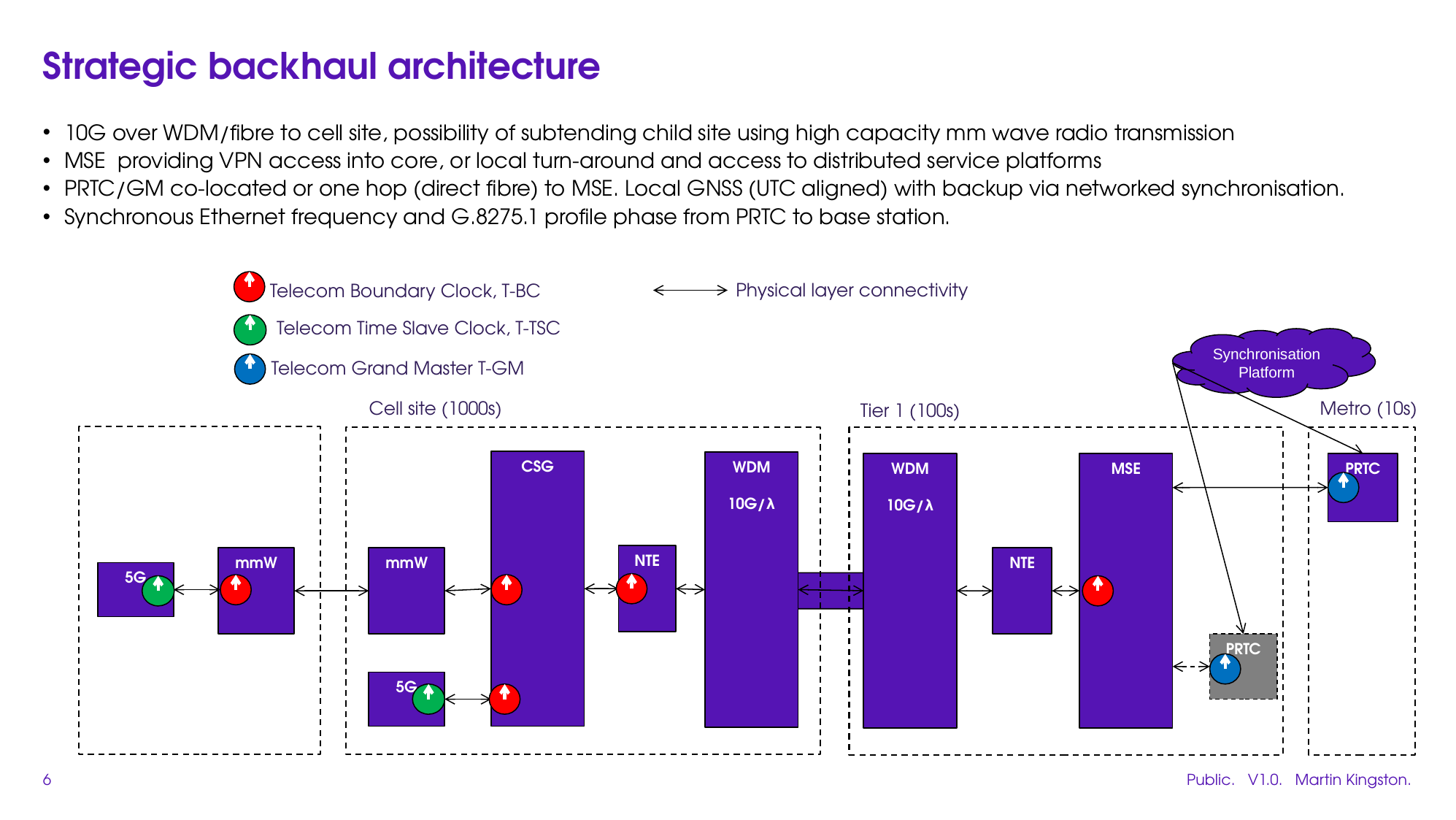

# Strategic backhaul architecture
10G over WDM/fibre to cell site, possibility of subtending child site using high capacity mm wave radio transmission
MSE  providing VPN access into core, or local turn-around and access to distributed service platforms
PRTC/GM co-located or one hop (direct fibre) to MSE. Local GNSS (UTC aligned) with backup via networked synchronisation.
Synchronous Ethernet frequency and G.8275.1 profile phase from PRTC to base station.

Physical layer connectivity
Telecom Boundary Clock, T-BC
Telecom Time Slave Clock, T-TSC

Synchronisation Platform
Telecom Grand Master T-GM

Metro (10s)
Cell site (1000s)
Tier 1 (100s)

CSG
WDM

10G/λ
WDM

10G/λ
MSE
PRTC

NTE
mmW
mmW
NTE
5G

PRTC

5G

6
Public.   V1.0.   Martin Kingston.